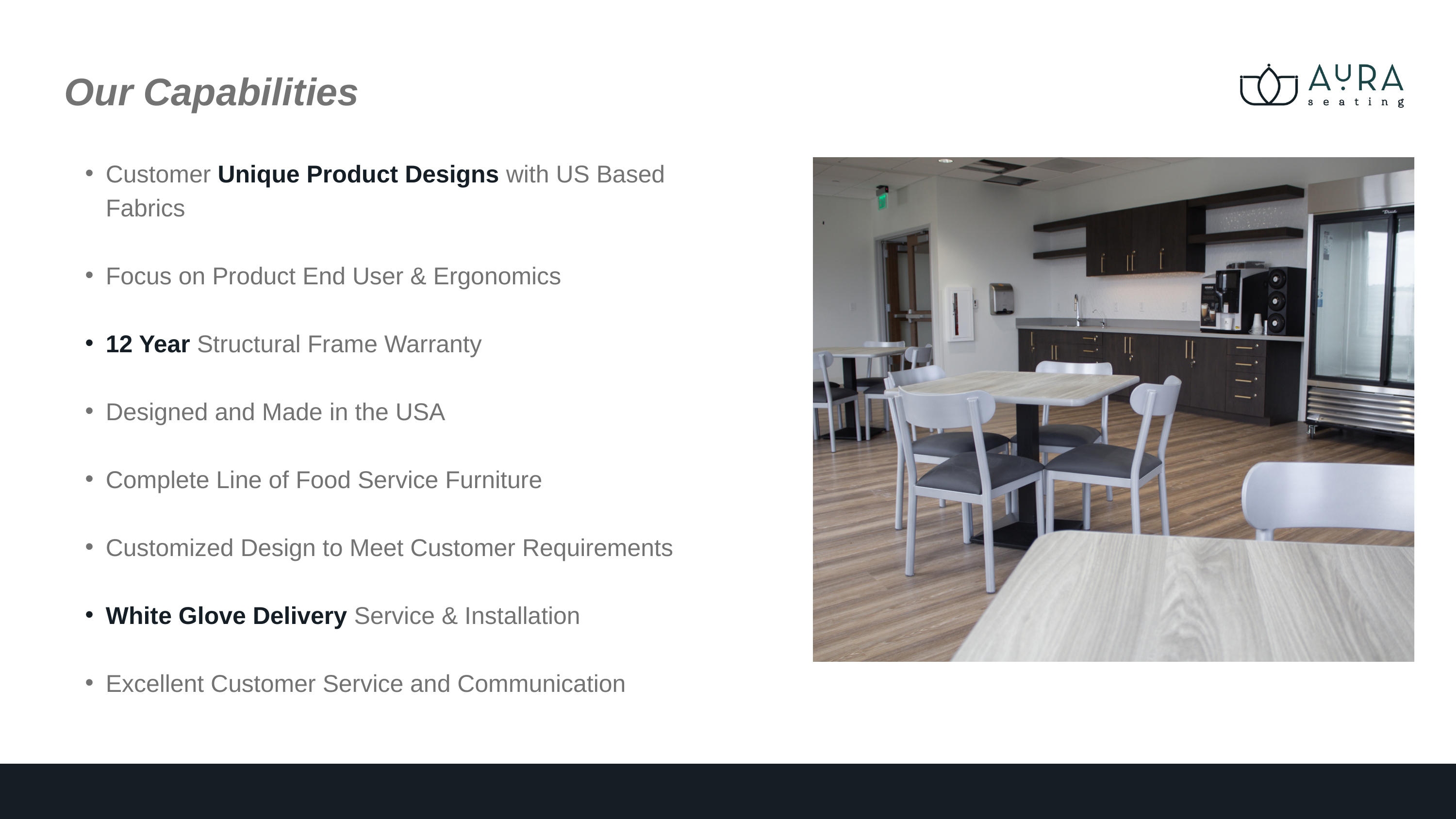

Our Capabilities
Customer Unique Product Designs with US Based Fabrics

Focus on Product End User & Ergonomics

12 Year Structural Frame Warranty

Designed and Made in the USA

Complete Line of Food Service Furniture

Customized Design to Meet Customer Requirements

White Glove Delivery Service & Installation

Excellent Customer Service and Communication